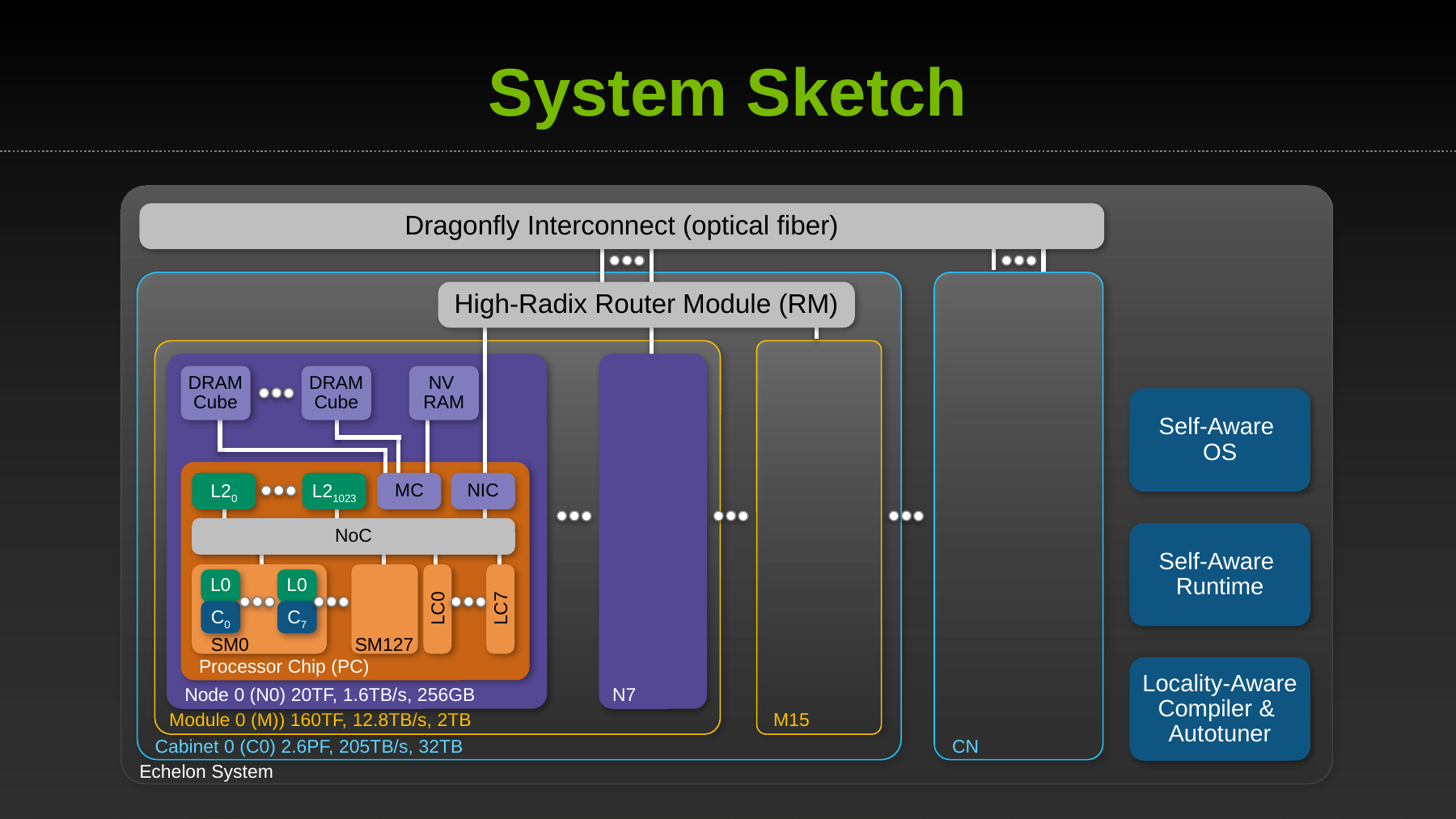

System Sketch

Dragonfly Interconnect (optical fiber)

High-Radix Router Module (RM)

DRAM
Cube
DRAM
Cube
NV
RAM

Self-Aware
OS

L20
L21023
MC
NIC

NoC
Self-Aware
Runtime

L0
L0
LC0
LC7

C0
C7
SM0
SM127
Processor Chip (PC)
Locality-Aware
Compiler &
Autotuner
Node 0 (N0) 20TF, 1.6TB/s, 256GB
N7
Module 0 (M)) 160TF, 12.8TB/s, 2TB
M15
Cabinet 0 (C0) 2.6PF, 205TB/s, 32TB
CN
Echelon System